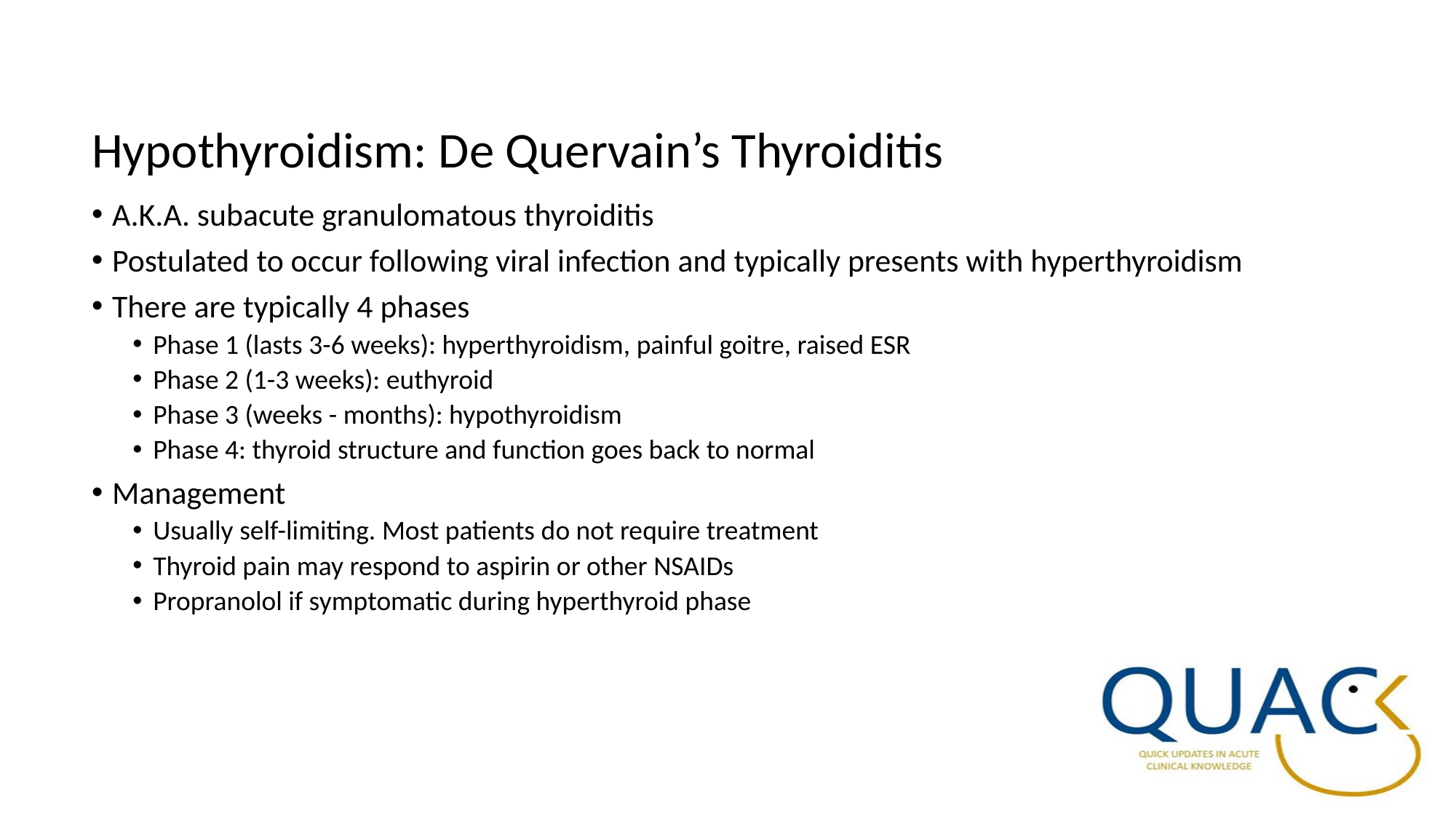

# Hypothyroidism: De Quervain’s Thyroiditis
A.K.A. subacute granulomatous thyroiditis
Postulated to occur following viral infection and typically presents with hyperthyroidism
There are typically 4 phases
Phase 1 (lasts 3-6 weeks): hyperthyroidism, painful goitre, raised ESR
Phase 2 (1-3 weeks): euthyroid
Phase 3 (weeks - months): hypothyroidism
Phase 4: thyroid structure and function goes back to normal
Management
Usually self-limiting. Most patients do not require treatment
Thyroid pain may respond to aspirin or other NSAIDs
Propranolol if symptomatic during hyperthyroid phase